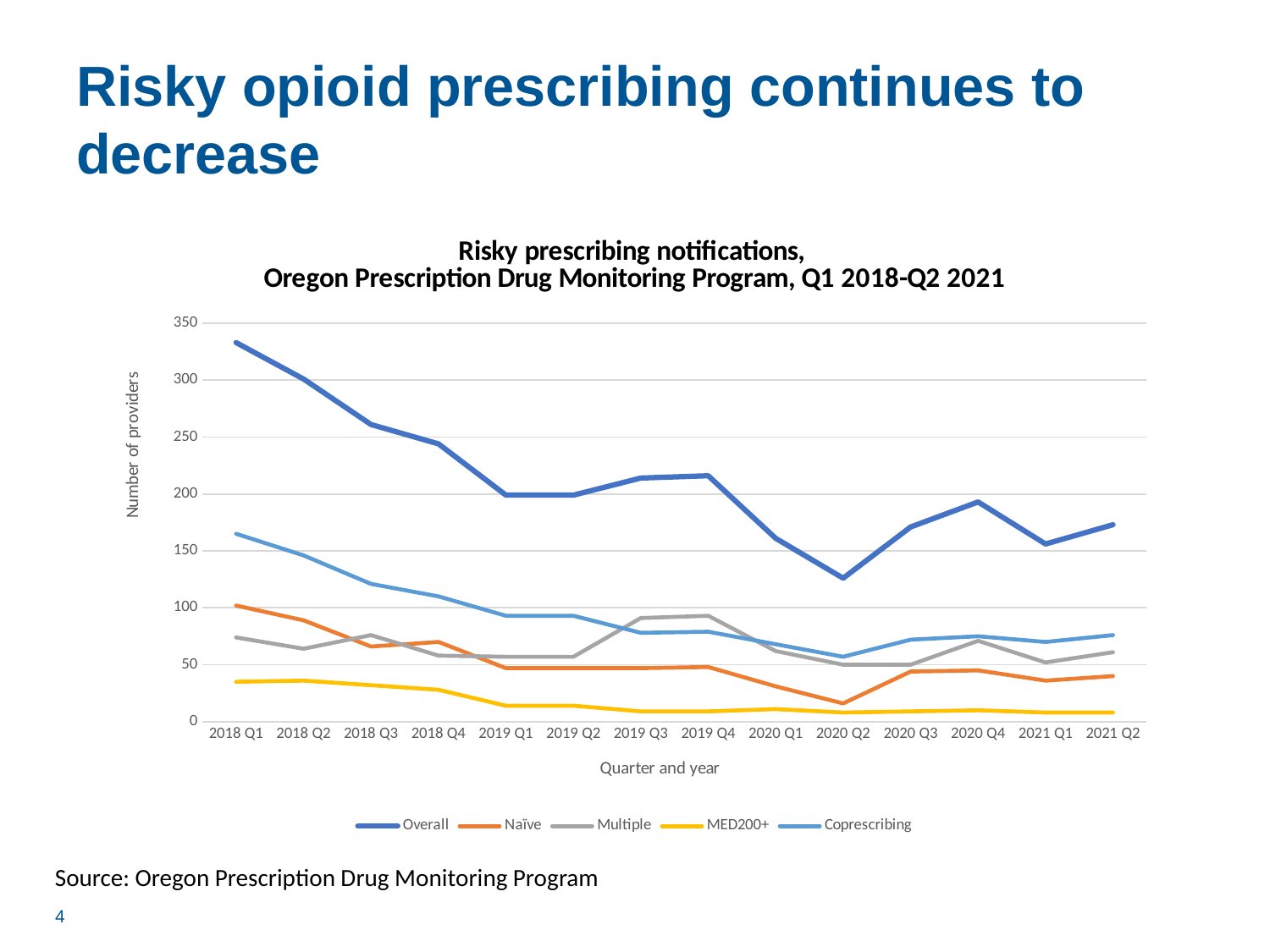

# Risky opioid prescribing continues to decrease

### Chart: Risky prescribing notifications,
Oregon Prescription Drug Monitoring Program, Q1 2018-Q2 2021

| Category | Overall | Naïve | Multiple | MED200+ | Coprescribing |
|---|---|---|---|---|---|
| 2018 Q1 | 333.0 | 102.0 | 74.0 | 35.0 | 165.0 |
| 2018 Q2 | 301.0 | 89.0 | 64.0 | 36.0 | 146.0 |
| 2018 Q3 | 261.0 | 66.0 | 76.0 | 32.0 | 121.0 |
| 2018 Q4 | 244.0 | 70.0 | 58.0 | 28.0 | 110.0 |
| 2019 Q1 | 199.0 | 47.0 | 57.0 | 14.0 | 93.0 |
| 2019 Q2 | 199.0 | 47.0 | 57.0 | 14.0 | 93.0 |
| 2019 Q3 | 214.0 | 47.0 | 91.0 | 9.0 | 78.0 |
| 2019 Q4 | 216.0 | 48.0 | 93.0 | 9.0 | 79.0 |
| 2020 Q1 | 161.0 | 31.0 | 62.0 | 11.0 | 68.0 |
| 2020 Q2 | 126.0 | 16.0 | 50.0 | 8.0 | 57.0 |
| 2020 Q3 | 171.0 | 44.0 | 50.0 | 9.0 | 72.0 |
| 2020 Q4 | 193.0 | 45.0 | 71.0 | 10.0 | 75.0 |
| 2021 Q1 | 156.0 | 36.0 | 52.0 | 8.0 | 70.0 |
| 2021 Q2 | 173.0 | 40.0 | 61.0 | 8.0 | 76.0 |
Source: Oregon Prescription Drug Monitoring Program
4